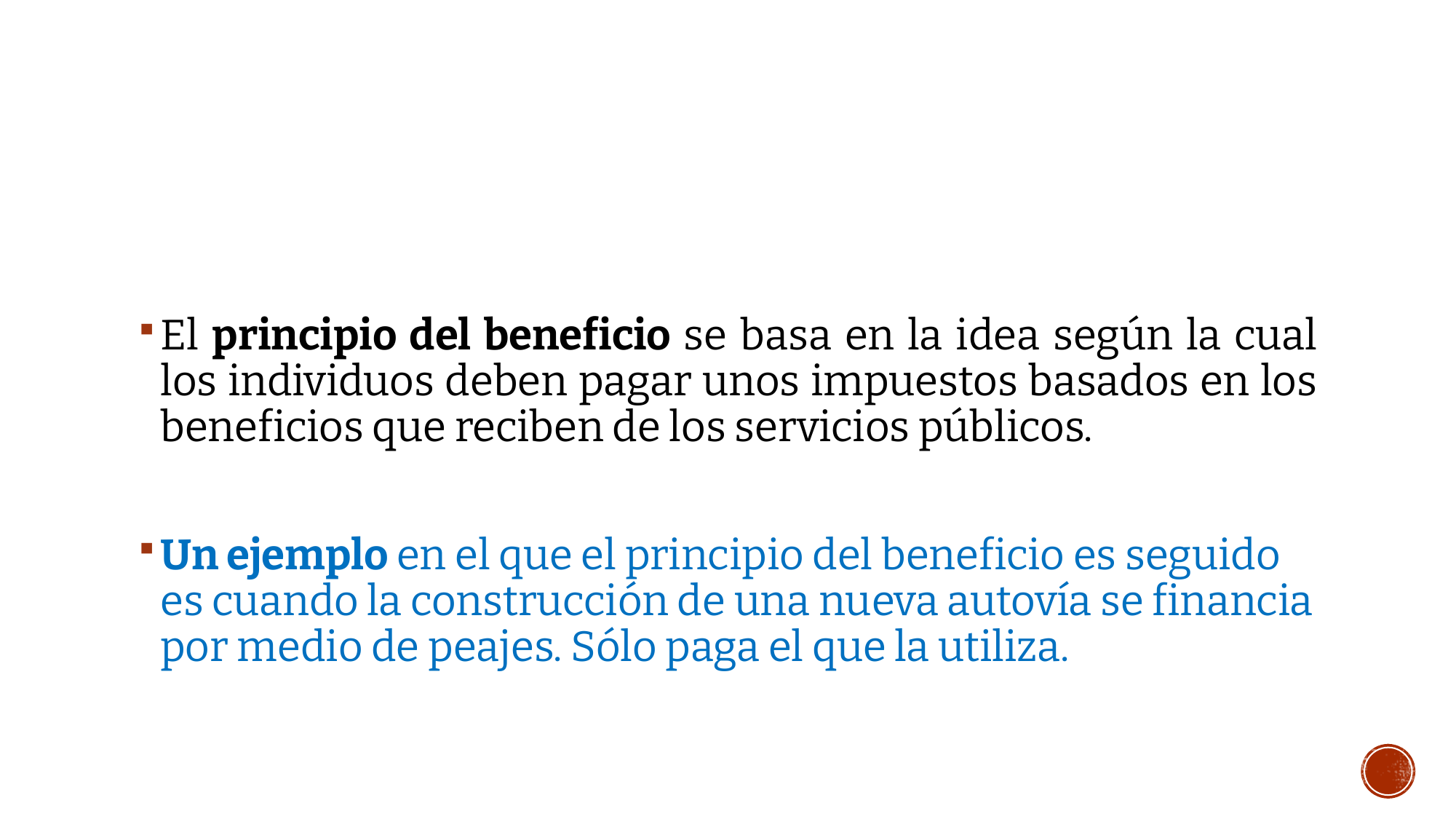

#

El principio del beneficio se basa en la idea según la cual los individuos deben pagar unos impuestos basados en los beneficios que reciben de los servicios públicos.

Un ejemplo en el que el principio del beneficio es seguido es cuando la construcción de una nueva autovía se financia por medio de peajes. Sólo paga el que la utiliza.